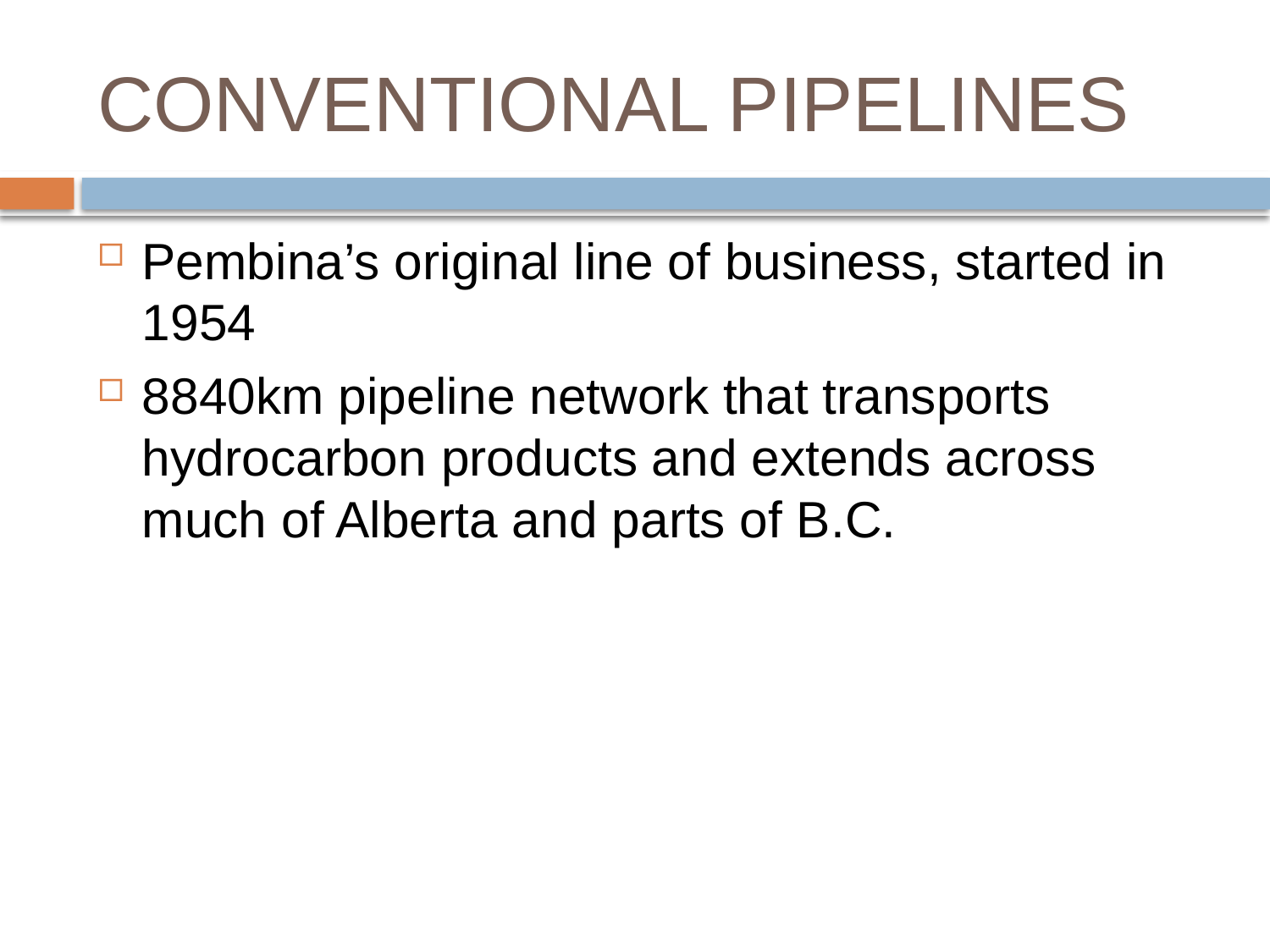

# CONVENTIONAL PIPELINES
Pembina’s original line of business, started in 1954
8840km pipeline network that transports hydrocarbon products and extends across much of Alberta and parts of B.C.